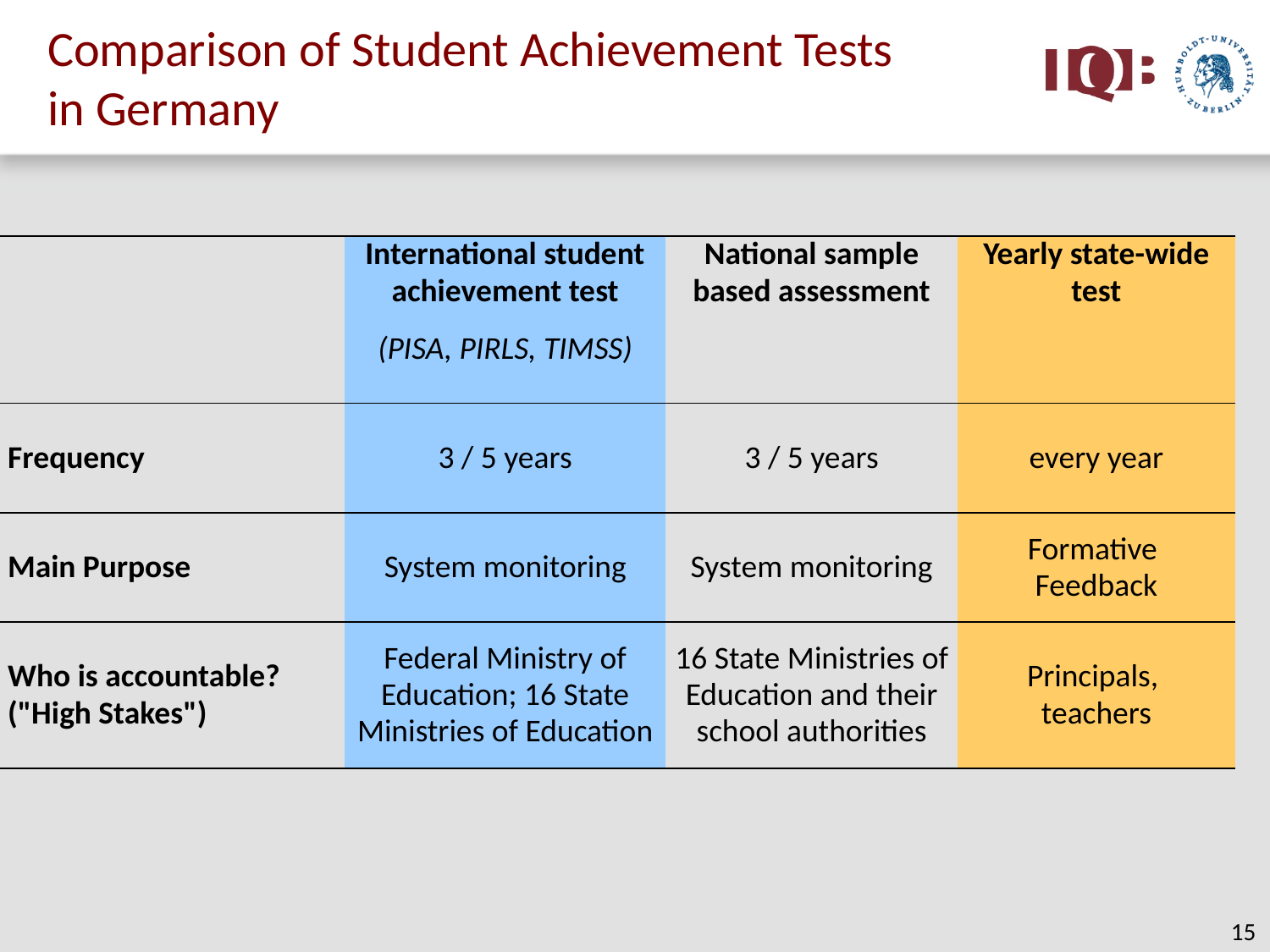

# Comparison of Student Achievement Tests in Germany
|  | International student achievement test (PISA, PIRLS, TIMSS) | National sample based assessment | Yearly state-wide test |
| --- | --- | --- | --- |
| Frequency | 3 / 5 years | 3 / 5 years | every year |
| Main Purpose | System monitoring | System monitoring | Formative Feedback |
| Who is accountable? ("High Stakes") | Federal Ministry of Education; 16 State Ministries of Education | 16 State Ministries of Education and their school authorities | Principals, teachers |
15